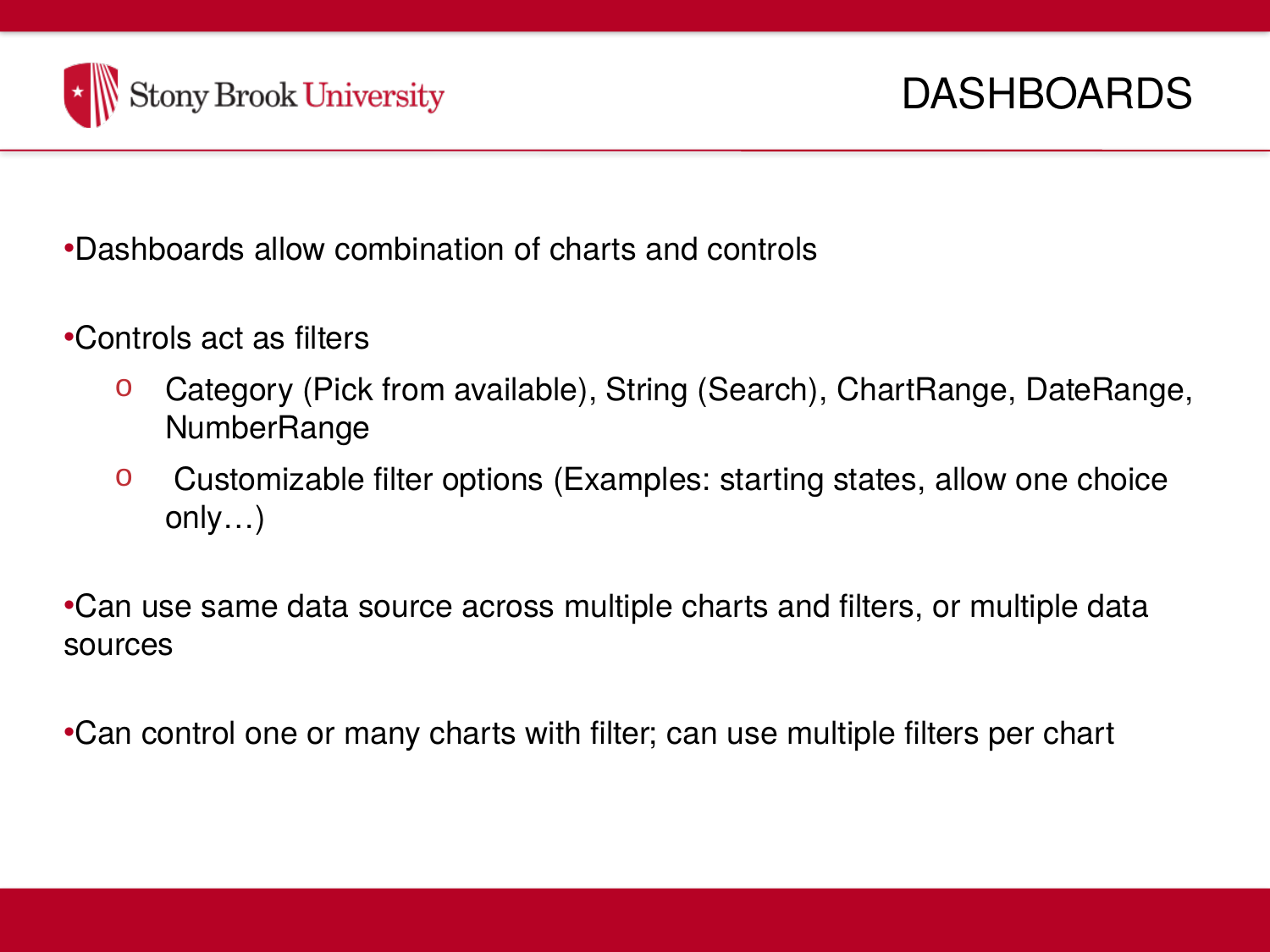

# Dashboards

Dashboards allow combination of charts and controls

Controls act as filters
Category (Pick from available), String (Search), ChartRange, DateRange, NumberRange
 Customizable filter options (Examples: starting states, allow one choice only…)

Can use same data source across multiple charts and filters, or multiple data sources

Can control one or many charts with filter; can use multiple filters per chart